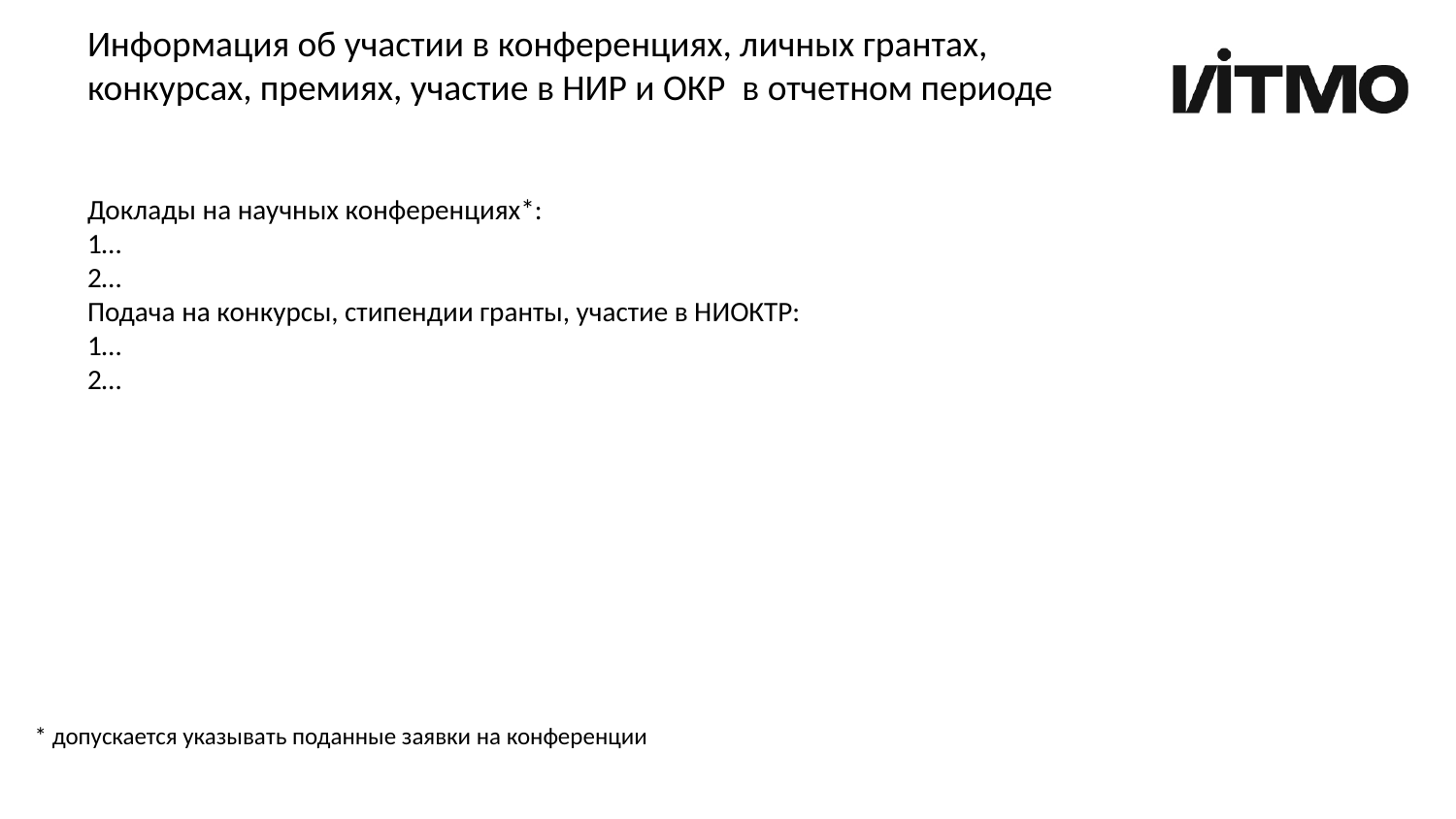

# Информация об участии в конференциях, личных грантах, конкурсах, премиях, участие в НИР и ОКР  в отчетном периоде

Доклады на научных конференциях*:
1…
2…
Подача на конкурсы, стипендии гранты, участие в НИОКТР:
1…
2…
* допускается указывать поданные заявки на конференции